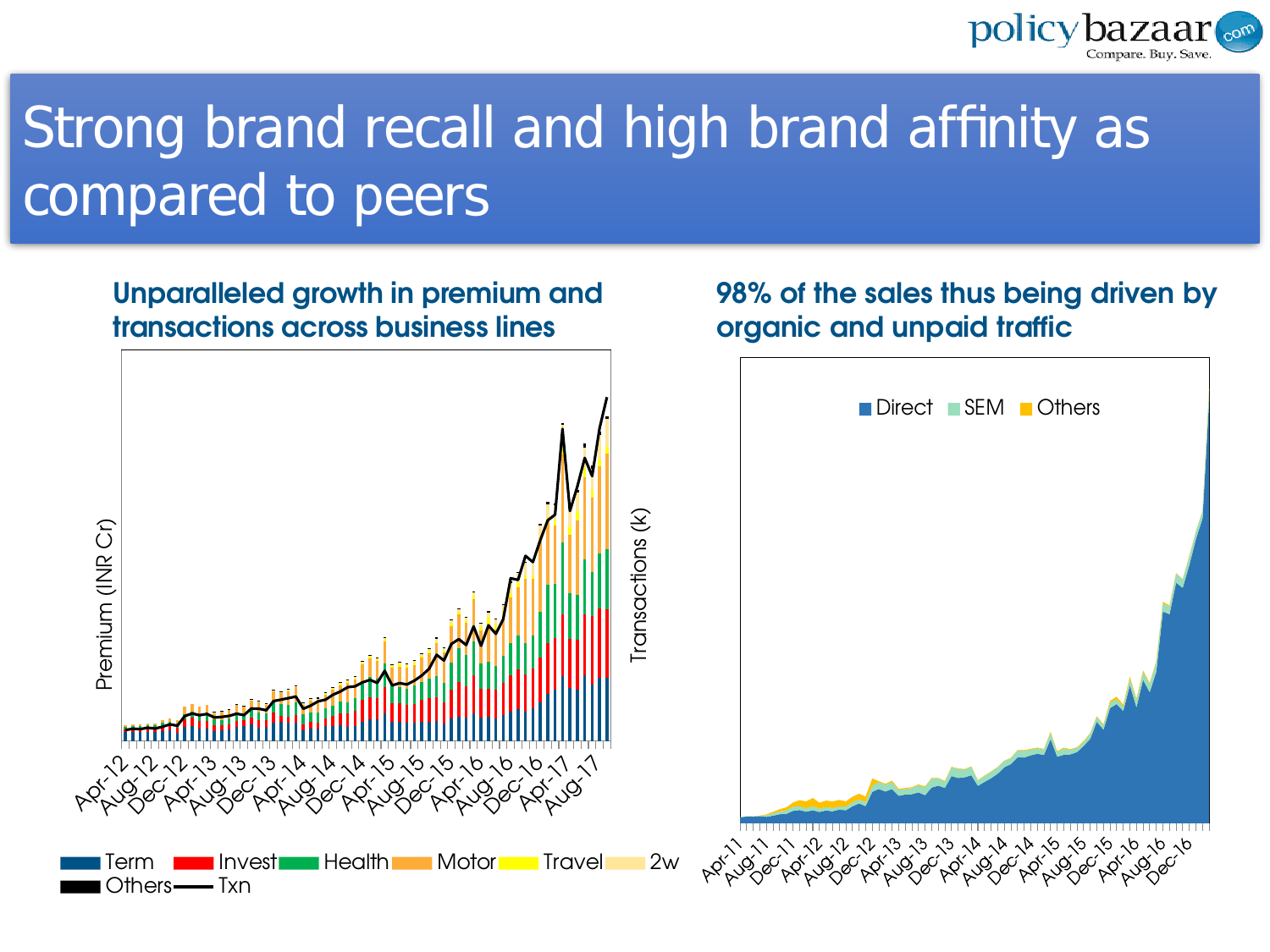

Strong brand recall and high brand affinity as compared to peers
Unparalleled growth in premium and transactions across business lines
98% of the sales thus being driven by organic and unpaid traffic

### Chart

| Category | Term | Invest | Health | Motor | Travel | 2w | Others | Txn |
|---|---|---|---|---|---|---|---|---|
| 41000.0 | 2.8419194 | 0.6900747 | 0.8413029 | 0.3569545 | None | None | None | 4.507 |
| 41030.0 | 2.7972841 | 1.046603 | 0.8269823 | 0.3723364 | None | None | None | 5.031 |
| 41061.0 | 2.749528 | 1.076721899999999 | 0.820335 | 0.3955726 | None | None | None | 4.873 |
| 41091.0 | 2.7466011 | 1.2201653 | 0.954978 | 0.4957937 | None | None | None | 5.451 |
| 41122.0 | 2.860792200000001 | 0.9972816 | 0.9060554 | 0.5436182 | None | None | None | 5.111999999999997 |
| 41153.0 | 3.0806181 | 1.4306132 | 1.0181736 | 0.7706586 | None | None | None | 5.846 |
| 41183.0 | 3.2015855 | 1.4003486 | 1.337900499999999 | 1.05237915 | None | None | None | 6.837 |
| 41214.0 | 2.6084815 | 1.5376649 | 1.2893432 | 1.082234 | None | None | None | 6.238 |
| 41244.0 | 4.3705932 | 2.365276199999998 | 1.5963955 | 2.147411500000001 | None | None | None | 10.217 |
| 41275.0 | 4.545077199999999 | 2.5504183 | 1.884968 | 2.4019308 | None | None | None | 11.281 |
| 41306.0 | 3.7535774 | 2.2987612 | 2.183411900000001 | 2.3551133 | None | None | None | 10.557 |
| 41334.0 | 3.713472999999999 | 2.5398168 | 2.3614263 | 2.520259099999999 | None | None | None | 11.099 |
| 41365.0 | 3.1110176 | 1.6523189 | 1.8390086 | 2.0600004 | 0.1853226 | 0.030213 | 0.0356177 | 9.629 |
| 41395.0 | 3.3298516 | 1.4754867 | 1.6476916 | 2.438260399999999 | 0.261363 | 0.0340007 | 0.0371578 | 9.868 |
| 41426.0 | 3.5072508 | 1.5992765 | 1.721744 | 2.6139857 | 0.2275953 | 0.0255045 | 0.0358122 | 10.272 |
| 41456.0 | 4.2622617 | 1.9995473 | 2.0465277 | 2.7051505 | 0.215009 | 0.0304365 | 0.0307139 | 11.205 |
| 41487.0 | 4.4918692 | 1.8565796 | 1.8918204 | 2.3851306 | 0.1603934 | 0.0186697 | 0.074396 | 10.603 |
| 41518.0 | 5.050772848802635 | 2.1138802 | 2.3837858 | 2.955480399999999 | 0.2130473 | 0.0369118 | 0.19750965 | 13.297 |
| 41548.0 | 4.02642679160867 | 2.396404799999999 | 2.2819841 | 3.1180177 | 0.1885993 | 0.0559524 | 0.201464795 | 13.219 |
| 41579.0 | 4.2754513416667 | 2.0173033 | 2.1134381 | 2.858200099999999 | 0.1389704 | 0.048374 | 0.23463768333333 | 12.593 |
| 41609.0 | 5.626518922127848 | 3.162845599999998 | 3.0196105 | 3.5014394 | 0.1832676 | 0.0490055 | 0.3174388 | 16.344 |
| 41640.0 | 6.01015454999998 | 1.5823255 | 3.831666599999997 | 3.3675591 | 0.2010067 | 0.0368388 | 0.30330183333333 | 16.936 |
| 41671.0 | 5.595932349999989 | 1.7830035 | 3.7983211 | 4.126914599999981 | 0.2654384 | 0.081543 | 0.24935215 | 17.559 |
| 41699.0 | 5.591595899999991 | 2.304794500000001 | 3.9636849 | 4.583757299999998 | 0.3243386 | 0.0644967 | 0.23906895 | 18.215 |
| 41730.0 | 3.2355505 | 1.8873282 | 3.217733900000001 | 2.78013 | 0.4780324 | 0.066181 | 0.2339354 | 13.192 |
| 41760.0 | 3.934852599999997 | 1.8610359 | 2.9822115 | 3.682425 | 0.4997808 | 0.0619802 | 0.17404705 | 14.492 |
| 41791.0 | 3.86320935 | 1.7229274 | 3.0624278 | 3.7794457 | 0.444869481 | 0.0874371 | 0.430215 | 16.245 |
| 41821.0 | 4.527011599999985 | 2.326938199999998 | 3.285000200000001 | 4.039414799999999 | 0.376827487 | 0.1941445 | 0.2683996 | 16.931 |
| 41852.0 | 4.698693599999998 | 3.079473699999999 | 3.1836994 | 4.8096883 | 0.325496593 | 0.2932818 | 0.1856897 | 18.92299999999998 |
| 41883.0 | 4.8952786 | 3.6704871 | 3.6619601 | 4.961343 | 0.383436541 | 0.3305476 | 0.1749489 | 20.265 |
| 41913.0 | 4.2466858 | 4.32753319999999 | 3.3750868 | 6.0096944 | 0.3218887 | 0.4877147 | 0.1911748 | 22.028 |
| 41944.0 | 4.669458433333333 | 4.731796 | 3.7463072 | 5.6996508 | 0.3135022 | 0.5007796 | 0.1870203 | 22.39699999999999 |
| 41974.0 | 5.9206079 | 6.82245239999999 | 4.796944599999991 | 5.9800639 | 0.3057297 | 0.4759134 | 0.1628589 | 24.021 |
| 42005.0 | 6.622169599999989 | 6.820333000000001 | 6.220692400000001 | 5.816316499999997 | 0.3113226 | 0.4382857 | 0.1883086 | 25.017 |
| 42036.0 | 6.752083856454226 | 6.4170452 | 5.866863100000001 | 5.680916699999987 | 0.3772825 | 0.4126008 | 0.1627413 | 23.796 |
| 42064.0 | 8.40764085000001 | 8.0670379 | 7.2336753 | 6.9702576 | 0.621421 | 0.446582397 | 0.1911962 | 28.722 |
| 42095.0 | 5.769900999999995 | 5.8850954 | 5.4065001 | 5.372432799999999 | 0.5327408 | 0.4848159 | 0.1701909 | 22.767 |
| 42125.0 | 5.946803800000001 | 5.5867047 | 5.117111099999985 | 6.260114399999988 | 0.823524 | 0.4239216 | 0.1810458 | 23.686 |
| 42156.0 | 5.600874999999989 | 5.550718000000001 | 4.905410499999999 | 6.347453499999998 | 0.8046482 | 0.441152356 | 0.2278862 | 23.162 |
| 42186.0 | 5.715075866666657 | 5.698272500000001 | 5.684435499999987 | 6.28176810000001 | 0.6576015 | 0.4724634 | 0.2893648 | 24.688 |
| 42217.0 | 5.948990933333337 | 6.685547400000001 | 5.494136499999991 | 7.5005267 | 0.5747742 | 0.4847447 | 0.2278506 | 26.799 |
| 42248.0 | 5.863859499999998 | 7.2403388 | 6.044926399999999 | 7.874684099999991 | 0.6380794 | 0.5250245 | 0.326967 | 29.579 |
| 42278.0 | 6.1161632 | 7.393138199999996 | 6.2780991 | 10.277775 | 0.5800353 | 0.7873435 | 0.3396214 | 35.285 |
| 42309.0 | 5.4015324 | 6.396405499999997 | 6.146427899999995 | 9.1136303 | 0.5894617 | 0.8679313 | 0.2522968 | 32.956 |
| 42339.0 | 6.830044599999995 | 8.85543740000001 | 8.483606100000001 | 11.171763 | 0.7023469 | 0.9069813 | 0.290727 | 39.728 |
| 42370.0 | 7.4966473 | 10.6310595 | 10.2672249 | 10.4732194 | 0.6903626 | 1.0148338 | 0.253278 | 41.697 |
| 42401.0 | 7.119227266666666 | 9.792856500000003 | 9.5899212 | 9.794063799999998 | 0.682606 | 1.0056624 | 0.2464037 | 39.29100000000001 |
| 42430.0 | 8.58349753333334 | 11.51163453333334 | 10.5790064 | 12.912685585 | 0.9140797 | 1.093408 | 0.2551242 | 46.926 |
| 42461.0 | 7.299436599999995 | 8.683926399999997 | 7.899662100000003 | 9.995382007000005 | 1.1297432 | 1.1838701 | 0.2104601 | 39.001 |
| 42491.0 | 7.390081599999989 | 8.622087700000002 | 8.349568900000001 | 11.78693707 | 1.6579692 | 1.6830978 | 0.3143983 | 47.29100000000001 |
| 42522.0 | 6.858882499999995 | 8.7856774 | 7.333277326000002 | 11.3093958 | 1.4519039 | 1.6090508 | 0.23769635 | 43.876 |
| 42552.0 | 8.039363599999996 | 9.7524585 | 8.30879899 | 12.2795621 | 1.3696421 | 1.9426182 | 0.2722087 | 49.92 |
| 42583.0 | 9.0553111 | 11.0813967 | 9.969242416 | 13.8589284 | 1.1310591 | 3.421256709 | 0.400216125 | 66.641 |
| 42614.0 | 9.726903299999998 | 12.2964235 | 10.38329742 | 14.7756128 | 1.2069728 | 3.1974093 | 0.2568986 | 65.94 |
| 42644.0 | 9.139707076 | 11.2730218 | 9.738351189999968 | 19.595789655 | 1.0402473 | 3.9860198 | 0.3090816 | 75.807 |
| 42675.0 | 10.075340776 | 12.2309509 | 10.034981426 | 17.46561269999991 | 1.118896 | 3.939100499999999 | 0.2825411 | 73.258 |
| 42705.0 | 11.763057126 | 13.8068976 | 14.06596405 | 21.6172635 | 1.3474164 | 3.5940804 | 0.381644125 | 82.245 |
| 42736.0 | 14.511964477 | 15.412633628 | 18.078561797 | 19.35412411900001 | 1.1803517 | 4.2202724 | 0.658848861 | 90.32199999999997 |
| 42767.0 | 15.844695748 | 15.712076 | 16.588318258 | 18.11603961 | 1.4415625 | 4.6727025 | 0.612770672 | 92.665 |
| 42795.0 | 19.917726879 | 18.9675252 | 22.14365545200002 | 26.9800947 | 2.0927893 | 6.912855899999989 | 0.625457742 | 127.739 |
| 42826.0 | 16.1542392 | 15.2760321 | 13.8817477 | 18.0972216 | 2.445485399999999 | 5.41972 | 0.7269991 | 94.15299999999996 |
| 42856.0 | 15.7500282 | 15.3305987 | 13.8938593 | 22.8017103 | 2.7431063 | 5.723685299999991 | 0.885049 | 104.182 |
| 42887.0 | 20.134694 | 18.63899200000001 | 16.8889036 | 25.3987935 | 2.861543199999998 | 6.0777258 | 1.3279284 | 115.865 |
| 42917.0 | 17.3475113 | 20.9286341 | 13.6170407 | 22.8396495 | 2.4894778 | 6.4178232 | 0.9173577 | 108.434 |
| 42948.0 | 19.50939 | 21.13673379999999 | 16.8595588 | 26.79911169999999 | 2.0965957 | 7.66489719999999 | 0.9524907 | 127.991 |
| 42979.0 | 19.3821615 | 20.95867719230769 | 18.49865469230769 | 29.51680546153847 | 1.933741730769231 | 8.660828884615368 | 0.830662038461539 | 140.7473076923077 |

### Chart

| Category | Direct | SEM | Others |
|---|---|---|---|
| 40634.0 | 1482.0 | None | None |
| 40664.0 | 1740.0 | None | None |
| 40695.0 | 1688.0 | 2.0 | 7.0 |
| 40725.0 | 1823.0 | 102.0 | 32.0 |
| 40756.0 | 1622.0 | 450.0 | 200.0 |
| 40787.0 | 1943.0 | 611.0 | 375.0 |
| 40817.0 | 2316.0 | 733.0 | 557.0 |
| 40848.0 | 2419.0 | 894.0 | 768.0 |
| 40878.0 | 3173.0 | 1105.0 | 1040.0 |
| 40909.0 | 3385.0 | 976.0 | 1577.0 |
| 40940.0 | 2954.0 | 880.0 | 1767.0 |
| 40969.0 | 3326.0 | 1055.0 | 2117.0 |
| 41000.0 | 2894.0 | 827.0 | 1557.0 |
| 41030.0 | 3276.0 | 874.0 | 1674.0 |
| 41061.0 | 3072.0 | 816.0 | 1721.0 |
| 41091.0 | 3497.0 | 816.0 | 1691.0 |
| 41122.0 | 3323.0 | 955.0 | 1338.0 |
| 41153.0 | 4356.0 | 1035.0 | 1417.0 |
| 41183.0 | 5099.0 | 1035.0 | 1460.0 |
| 41214.0 | 4401.0 | 1021.0 | 1446.0 |
| 41244.0 | 8079.0 | 1638.0 | 1797.0 |
| 41275.0 | 8796.0 | 1792.0 | 225.0 |
| 41306.0 | 8153.0 | 1765.0 | 230.0 |
| 41334.0 | 8806.0 | 1819.0 | 319.0 |
| 41365.0 | 7044.0 | 1562.0 | 232.0 |
| 41395.0 | 7378.0 | 1436.0 | 254.0 |
| 41426.0 | 7470.0 | 1584.0 | 205.0 |
| 41456.0 | 7937.0 | 1867.0 | 176.0 |
| 41487.0 | 7208.0 | 2068.0 | 210.0 |
| 41518.0 | 9169.0 | 2362.0 | 140.0 |
| 41548.0 | 9674.0 | 1869.0 | 120.0 |
| 41579.0 | 9075.0 | 1654.0 | 147.0 |
| 41609.0 | 12124.0 | 2276.0 | 128.0 |
| 41640.0 | 11644.0 | 2358.0 | 109.0 |
| 41671.0 | 11819.0 | 2022.0 | 103.0 |
| 41699.0 | 12345.0 | 2167.0 | 112.0 |
| 41730.0 | 9614.0 | 1369.0 | 65.0 |
| 41760.0 | 10636.0 | 1537.0 | 95.0 |
| 41791.0 | 11589.0 | 1658.0 | 86.0 |
| 41821.0 | 12754.0 | 1660.0 | 86.0 |
| 41852.0 | 14411.0 | 1615.0 | 61.0 |
| 41883.0 | 15223.0 | 1527.0 | 99.0 |
| 41913.0 | 16986.0 | 1758.0 | 103.0 |
| 41944.0 | 16896.0 | 1769.0 | 162.0 |
| 41974.0 | 17489.0 | 1505.0 | 174.0 |
| 42005.0 | 17866.0 | 1466.0 | 152.0 |
| 42036.0 | 17604.0 | 1371.0 | 161.0 |
| 42064.0 | 21640.0 | 1642.0 | 255.0 |
| 42096.0 | 17122.0 | 1245.0 | 181.0 |
| 42128.0 | 17613.0 | 1645.0 | 207.0 |
| 42160.0 | 17712.0 | 1213.0 | 139.0 |
| 42192.0 | 18316.0 | 1109.0 | 162.0 |
| 42224.0 | 19894.0 | 1027.0 | 204.0 |
| 42256.0 | 21762.0 | 1358.0 | 113.0 |
| 42288.0 | 26146.0 | 1316.0 | 114.0 |
| 42320.0 | 24091.0 | 1136.0 | 224.0 |
| 42352.0 | 29647.0 | 1388.0 | 481.0 |
| 42384.0 | 30685.0 | 1280.0 | 606.0 |
| 42416.0 | 28885.0 | 1123.0 | 486.0 |
| 42448.0 | 35532.0 | 1790.0 | 423.0 |
| 42480.0 | 29856.0 | 1768.0 | 404.0 |
| 42512.0 | 36941.0 | 2032.0 | 364.0 |
| 42544.0 | 33728.0 | 2138.0 | 228.0 |
| 42575.0 | 38953.0 | 2461.0 | 251.0 |
| 42606.0 | 54552.0 | 2086.0 | 382.0 |
| 42637.0 | 53818.0 | 2050.0 | 221.0 |
| 42668.0 | 61969.0 | 2384.0 | 51.0 |
| 42675.0 | 60611.0 | 2176.0 | 62.0 |
| 42705.0 | 66509.42094089412 | 2212.248238515738 | 148.3308205901357 |
| 42736.0 | 73209.0 | 1933.0 | 49.0 |
| 42768.0 | 78489.0 | 1854.0 | 35.0 |
| 42800.0 | 109124.0 | 2669.0 | 49.0 |